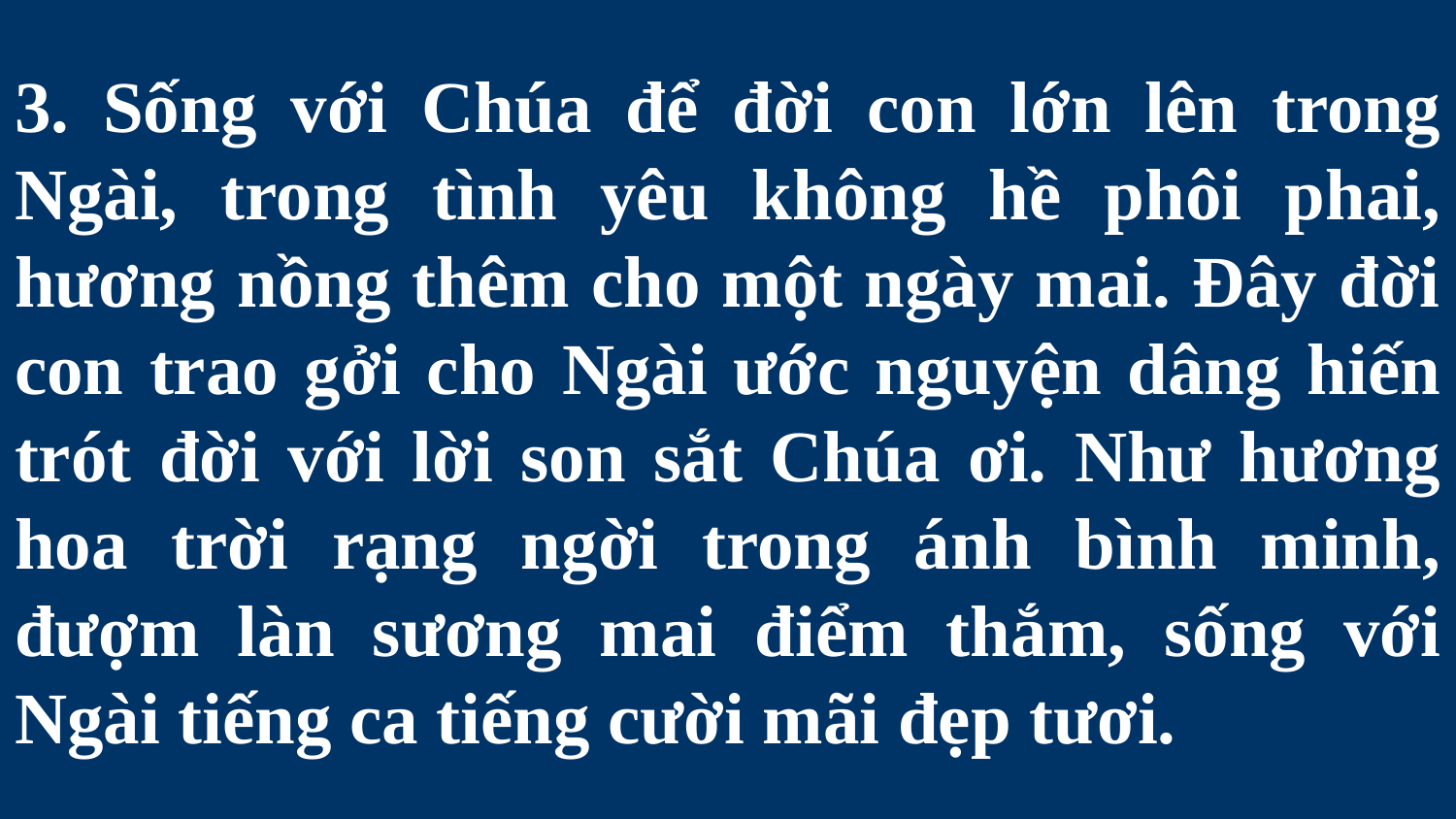

# 3. Sống với Chúa để đời con lớn lên trong Ngài, trong tình yêu không hề phôi phai, hương nồng thêm cho một ngày mai. Đây đời con trao gởi cho Ngài ước nguyện dâng hiến trót đời với lời son sắt Chúa ơi. Như hương hoa trời rạng ngời trong ánh bình minh, đượm làn sương mai điểm thắm, sống với Ngài tiếng ca tiếng cười mãi đẹp tươi.